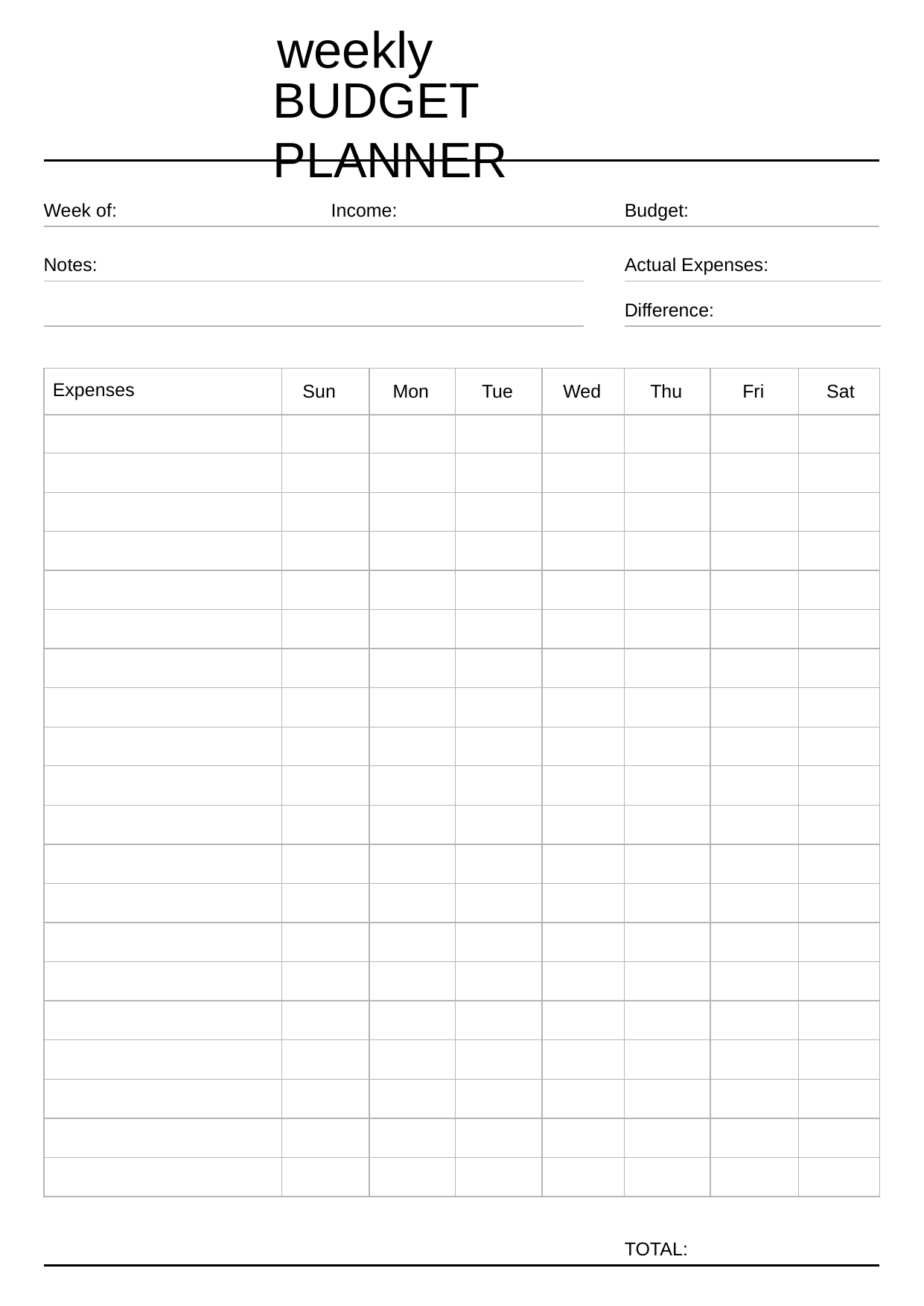

weekly
BUDGET PLANNER
Budget:
Week of:
Income:
Actual Expenses:
Notes:
Difference:
| Expenses | Sun | Mon | Tue | Wed | Thu | Fri | Sat |
| --- | --- | --- | --- | --- | --- | --- | --- |
|  |  |  |  |  |  |  |  |
|  |  |  |  |  |  |  |  |
|  |  |  |  |  |  |  |  |
|  |  |  |  |  |  |  |  |
|  |  |  |  |  |  |  |  |
|  |  |  |  |  |  |  |  |
|  |  |  |  |  |  |  |  |
|  |  |  |  |  |  |  |  |
|  |  |  |  |  |  |  |  |
|  |  |  |  |  |  |  |  |
|  |  |  |  |  |  |  |  |
|  |  |  |  |  |  |  |  |
|  |  |  |  |  |  |  |  |
|  |  |  |  |  |  |  |  |
|  |  |  |  |  |  |  |  |
|  |  |  |  |  |  |  |  |
|  |  |  |  |  |  |  |  |
|  |  |  |  |  |  |  |  |
|  |  |  |  |  |  |  |  |
|  |  |  |  |  |  |  |  |
TOTAL: